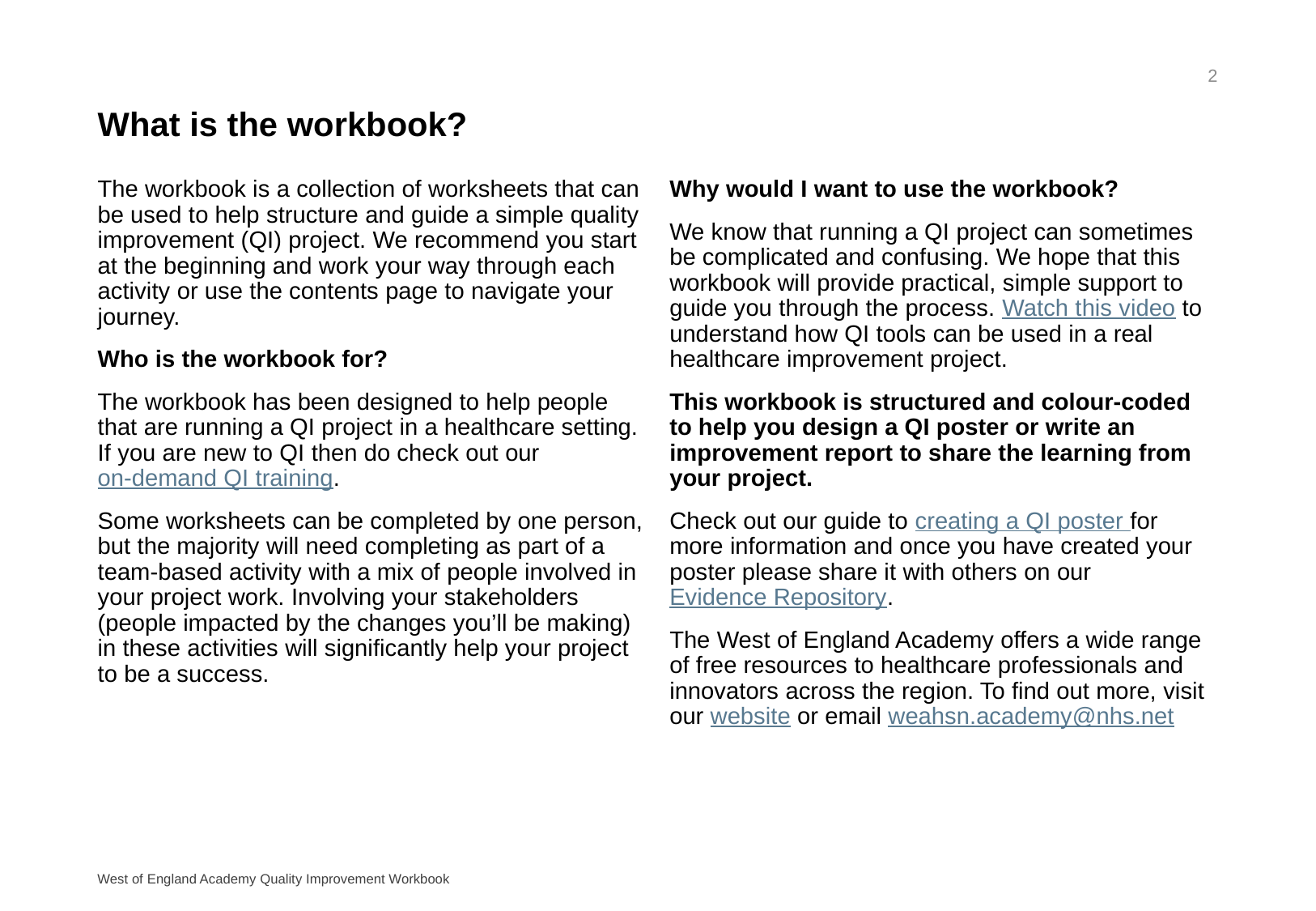

2
# What is the workbook?
The workbook is a collection of worksheets that can be used to help structure and guide a simple quality improvement (QI) project. We recommend you start at the beginning and work your way through each activity or use the contents page to navigate your journey.
Who is the workbook for?
The workbook has been designed to help people that are running a QI project in a healthcare setting. If you are new to QI then do check out our on-demand QI training.
Some worksheets can be completed by one person, but the majority will need completing as part of a team-based activity with a mix of people involved in your project work. Involving your stakeholders (people impacted by the changes you’ll be making) in these activities will significantly help your project to be a success.

Why would I want to use the workbook?
We know that running a QI project can sometimes be complicated and confusing. We hope that this workbook will provide practical, simple support to guide you through the process. Watch this video to understand how QI tools can be used in a real healthcare improvement project.
This workbook is structured and colour-coded to help you design a QI poster or write an improvement report to share the learning from your project.
Check out our guide to creating a QI poster for more information and once you have created your poster please share it with others on our Evidence Repository.
The West of England Academy offers a wide range of free resources to healthcare professionals and innovators across the region. To find out more, visit our website or email weahsn.academy@nhs.net

West of England Academy Quality Improvement Workbook